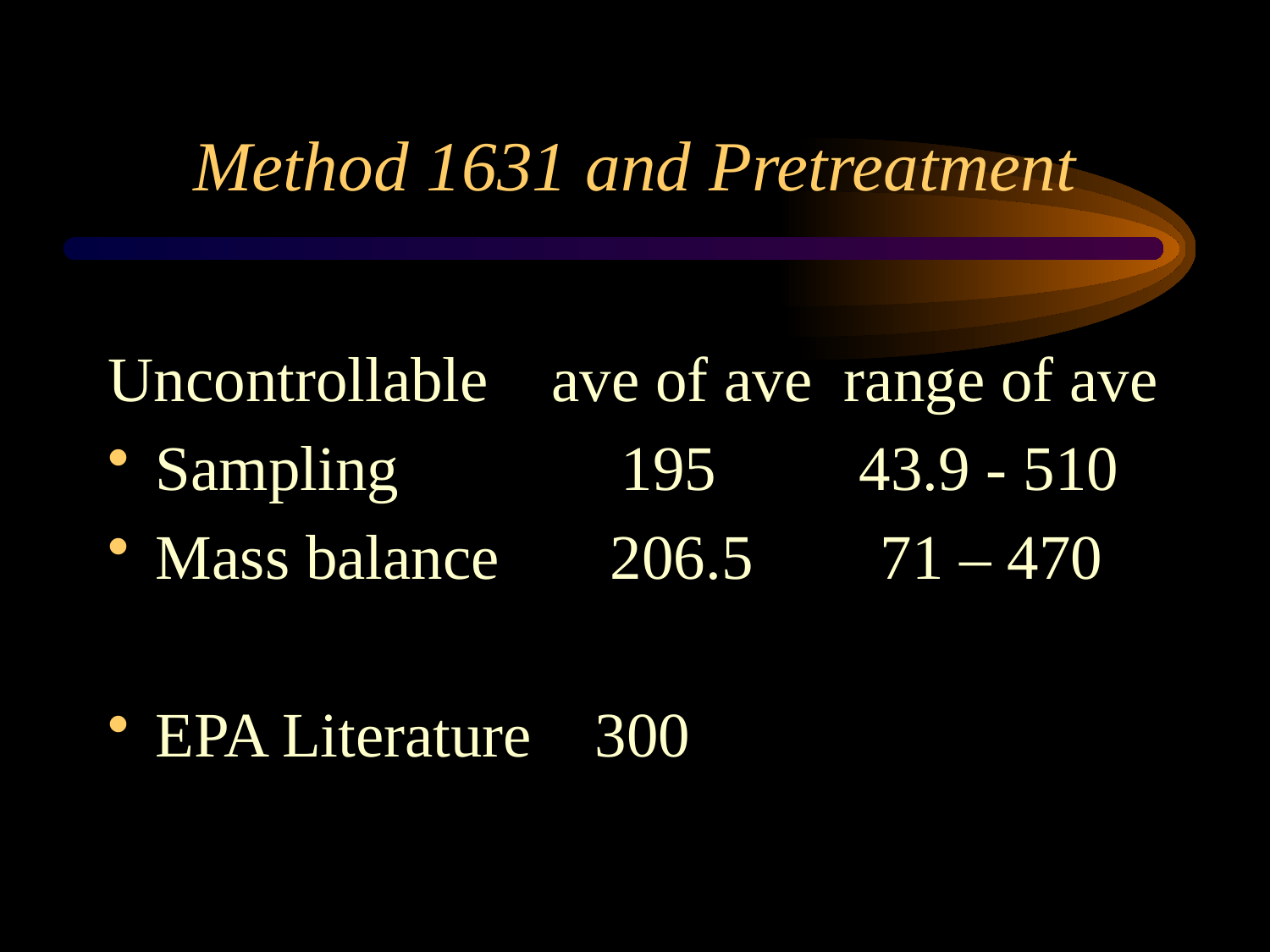

# Method 1631 and Pretreatment

Uncontrollable    ave of ave  range of ave
Sampling              195         43.9 - 510
Mass balance       206.5        71 – 470

EPA Literature    300